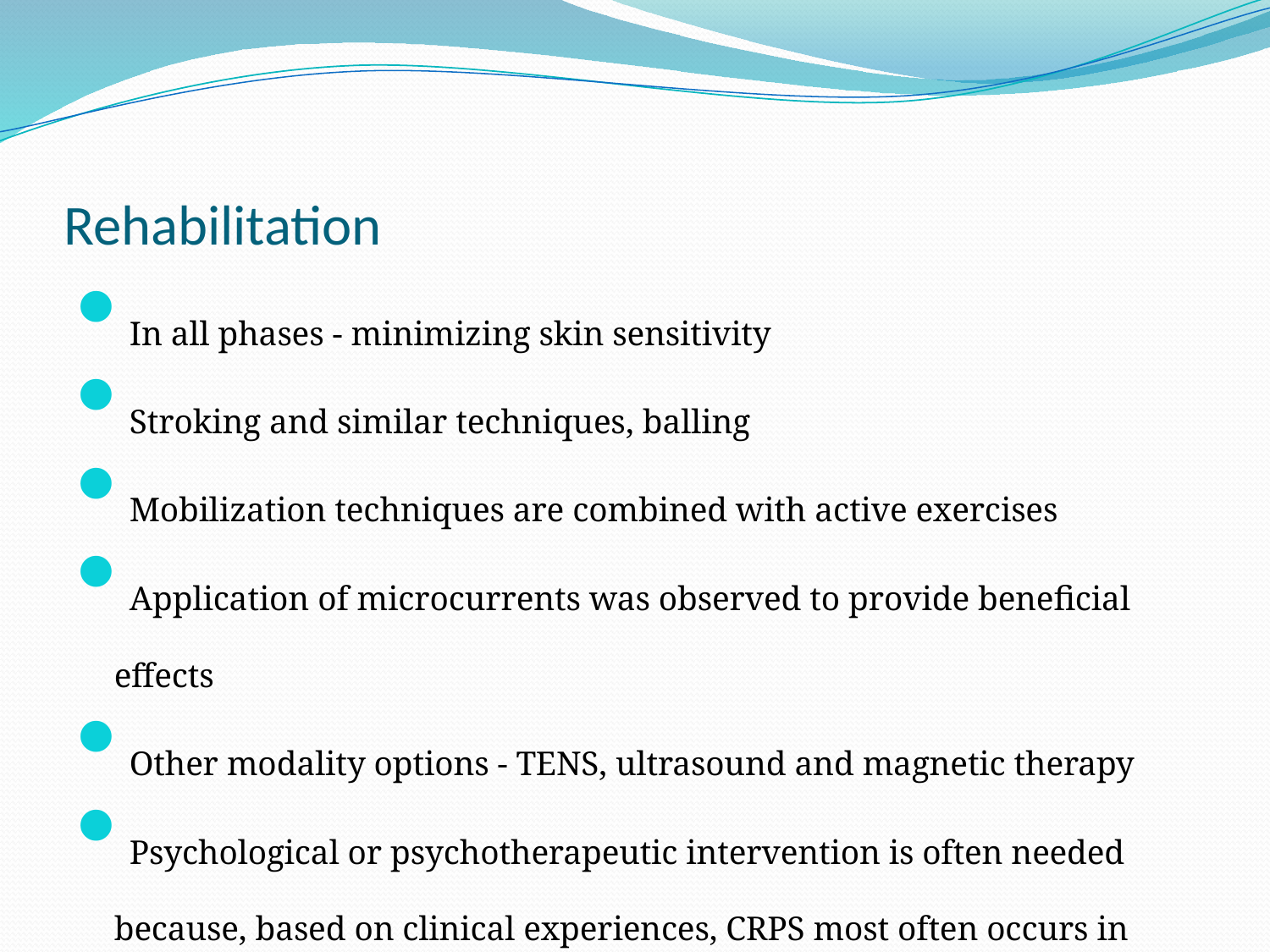

# Rehabilitation
In all phases - minimizing skin sensitivity
Stroking and similar techniques, balling
Mobilization techniques are combined with active exercises
Application of microcurrents was observed to provide beneficial effects
Other modality options - TENS, ultrasound and magnetic therapy
Psychological or psychotherapeutic intervention is often needed because, based on clinical experiences, CRPS most often occurs in neuroautonomically more labile individuals
Pharmacologic treatments